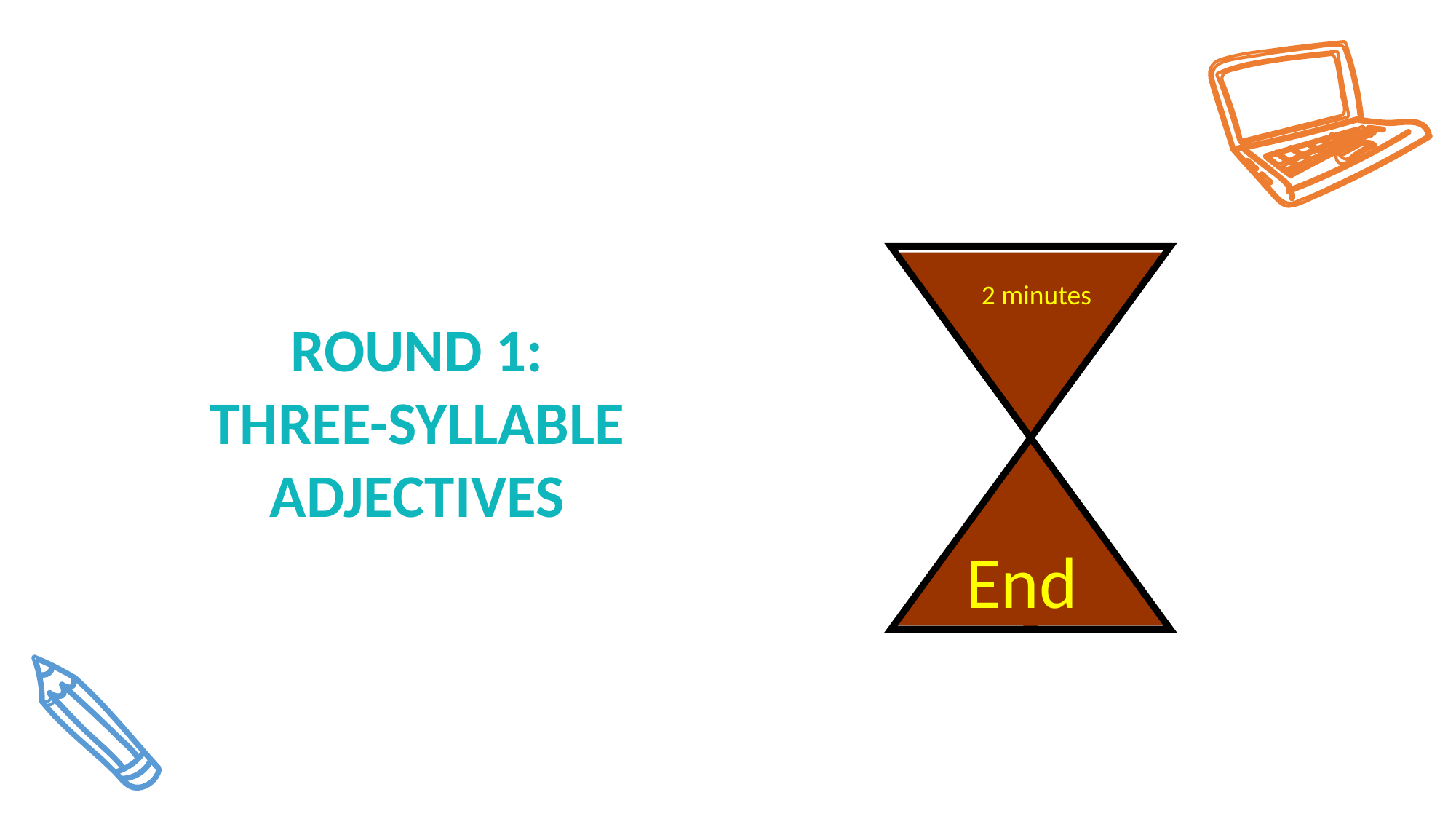

2 minutes
ROUND 1:
THREE-SYLLABLE ADJECTIVES

End